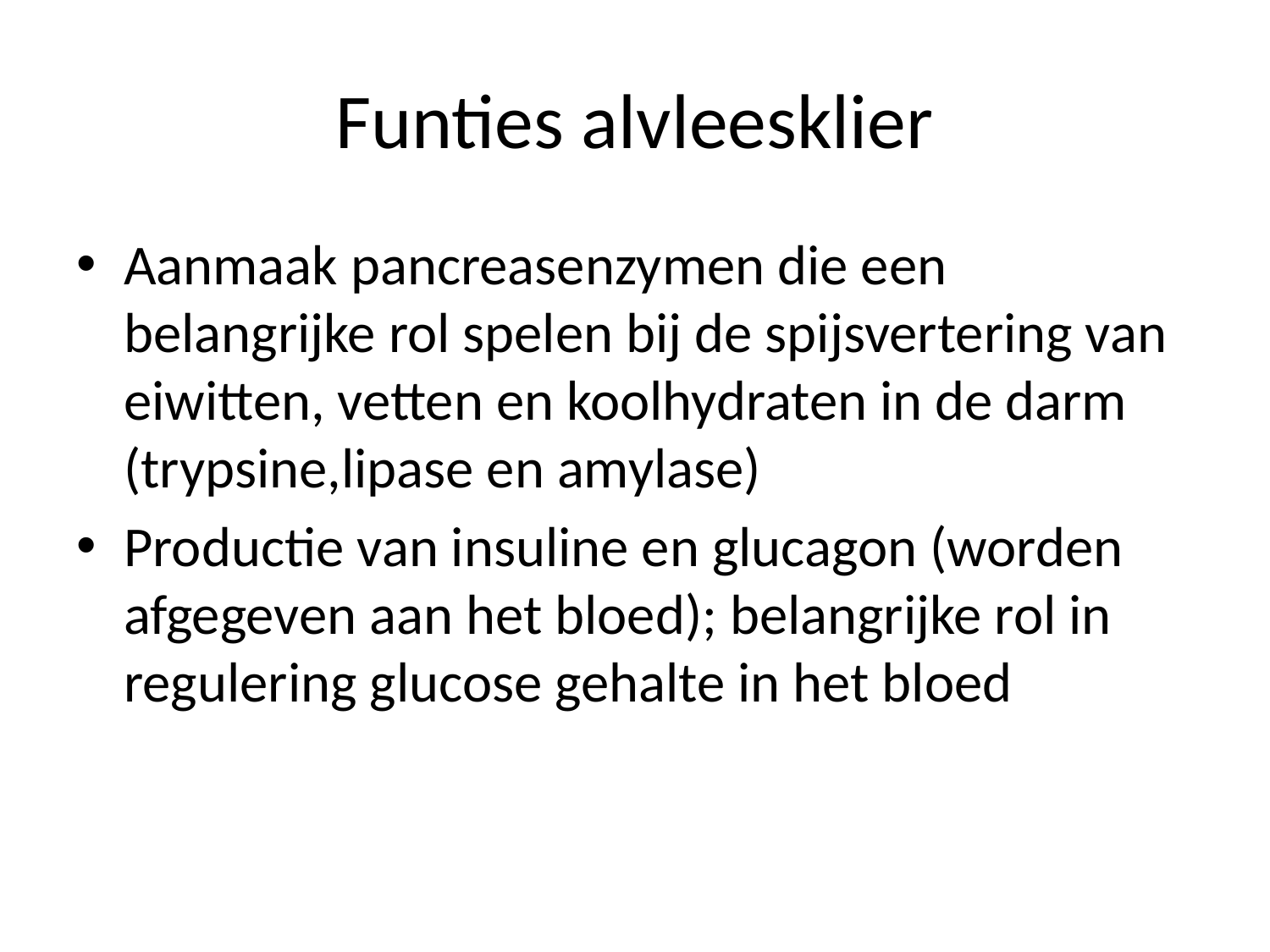

# Funties alvleesklier
Aanmaak pancreasenzymen die een belangrijke rol spelen bij de spijsvertering van eiwitten, vetten en koolhydraten in de darm (trypsine,lipase en amylase)
Productie van insuline en glucagon (worden afgegeven aan het bloed); belangrijke rol in regulering glucose gehalte in het bloed